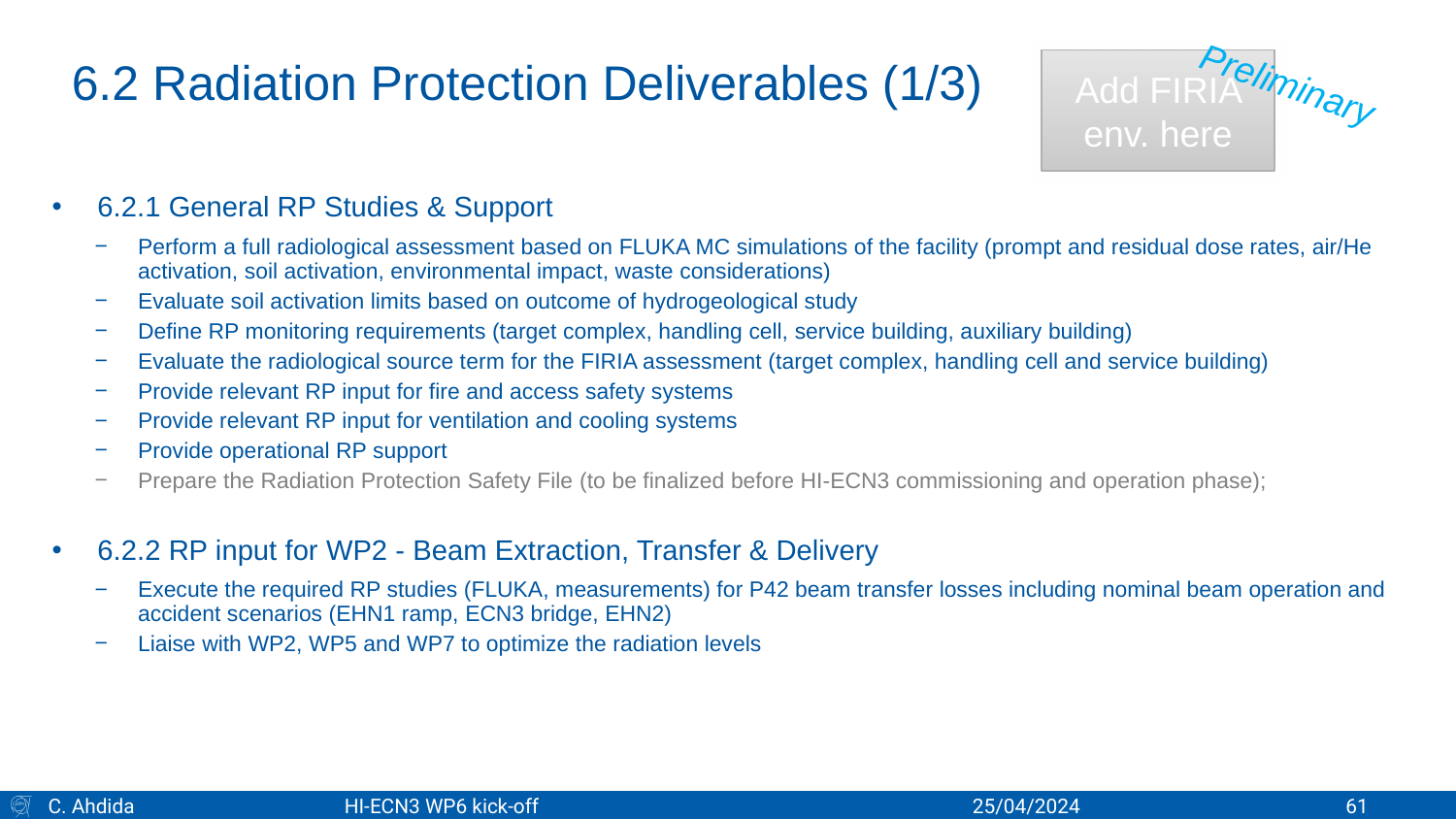

# 6.2 Radiation Protection Deliverables (1/3)
Add FIRIA env. here
Preliminary
6.2.1 General RP Studies & Support
Perform a full radiological assessment based on FLUKA MC simulations of the facility (prompt and residual dose rates, air/He activation, soil activation, environmental impact, waste considerations)
Evaluate soil activation limits based on outcome of hydrogeological study
Define RP monitoring requirements (target complex, handling cell, service building, auxiliary building)
Evaluate the radiological source term for the FIRIA assessment (target complex, handling cell and service building)
Provide relevant RP input for fire and access safety systems
Provide relevant RP input for ventilation and cooling systems
Provide operational RP support
Prepare the Radiation Protection Safety File (to be finalized before HI-ECN3 commissioning and operation phase);

6.2.2 RP input for WP2 - Beam Extraction, Transfer & Delivery
Execute the required RP studies (FLUKA, measurements) for P42 beam transfer losses including nominal beam operation and accident scenarios (EHN1 ramp, ECN3 bridge, EHN2)
Liaise with WP2, WP5 and WP7 to optimize the radiation levels

C. Ahdida               	 HI-ECN3 WP6 kick-off	                                 	          25/04/2024
61